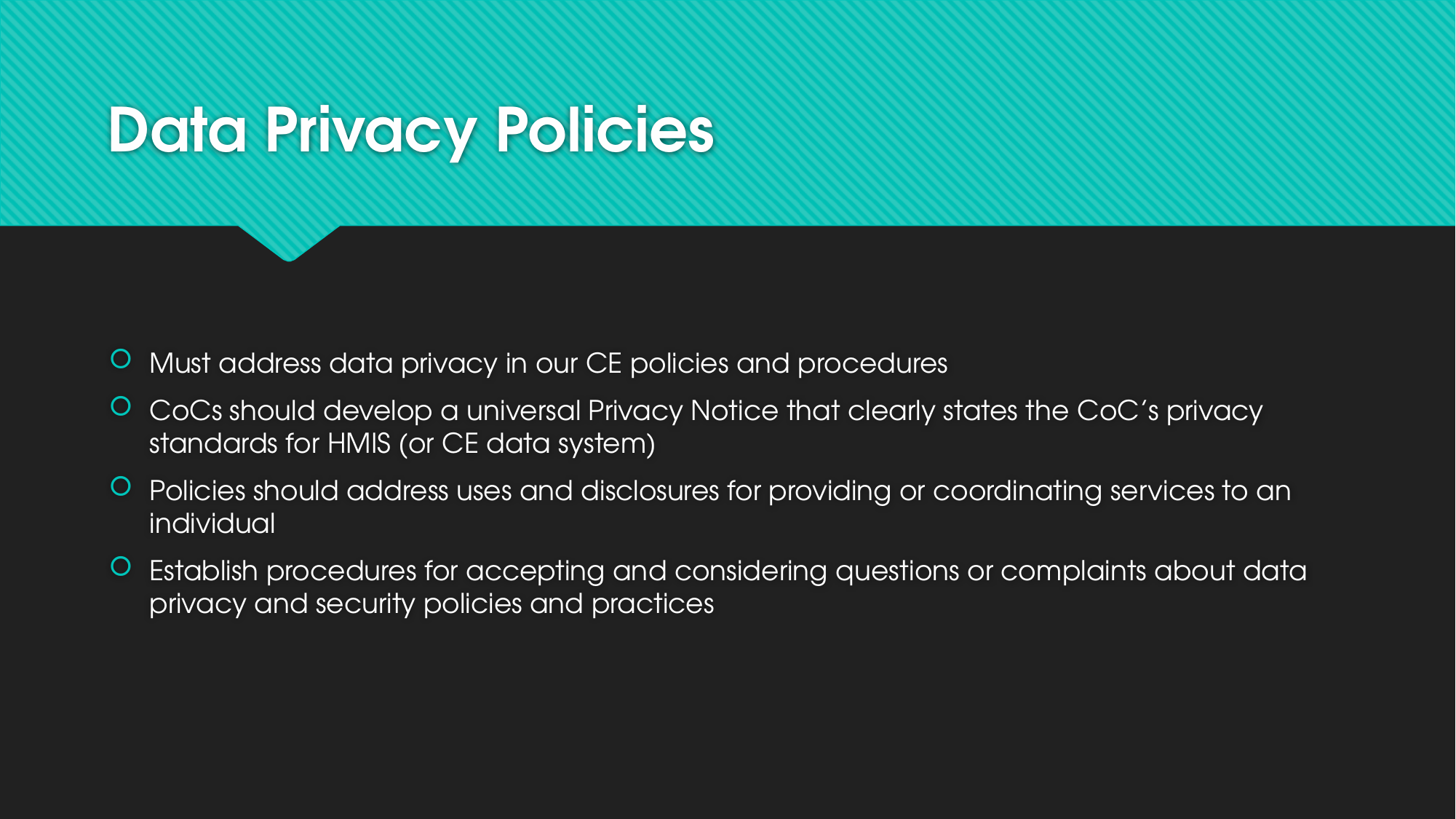

# Data Privacy Policies
Must address data privacy in our CE policies and procedures
CoCs should develop a universal Privacy Notice that clearly states the CoC’s privacy standards for HMIS (or CE data system)
Policies should address uses and disclosures for providing or coordinating services to an individual
Establish procedures for accepting and considering questions or complaints about data privacy and security policies and practices